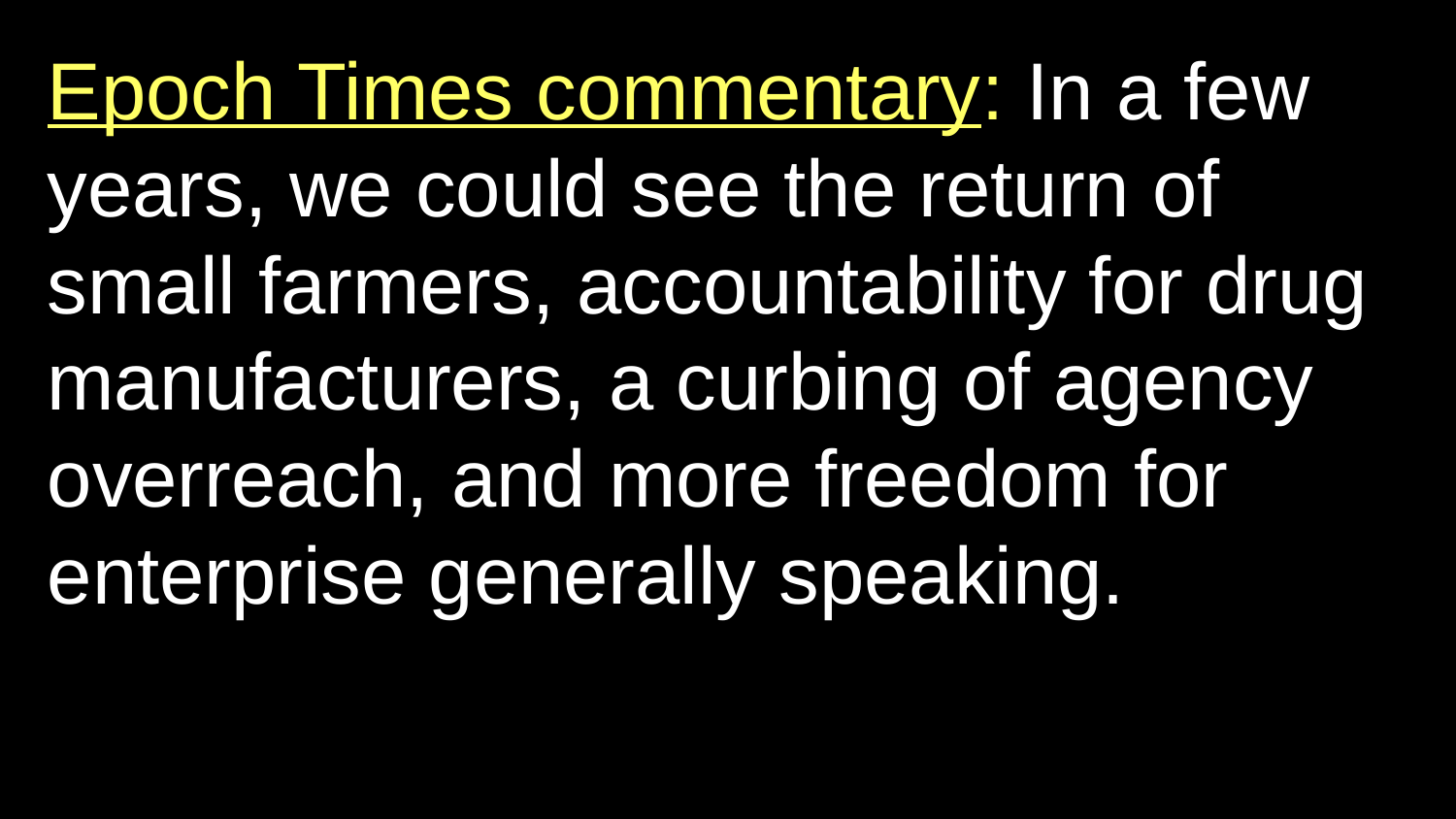

Epoch Times commentary: In a few years, we could see the return of small farmers, accountability for drug manufacturers, a curbing of agency overreach, and more freedom for enterprise generally speaking.